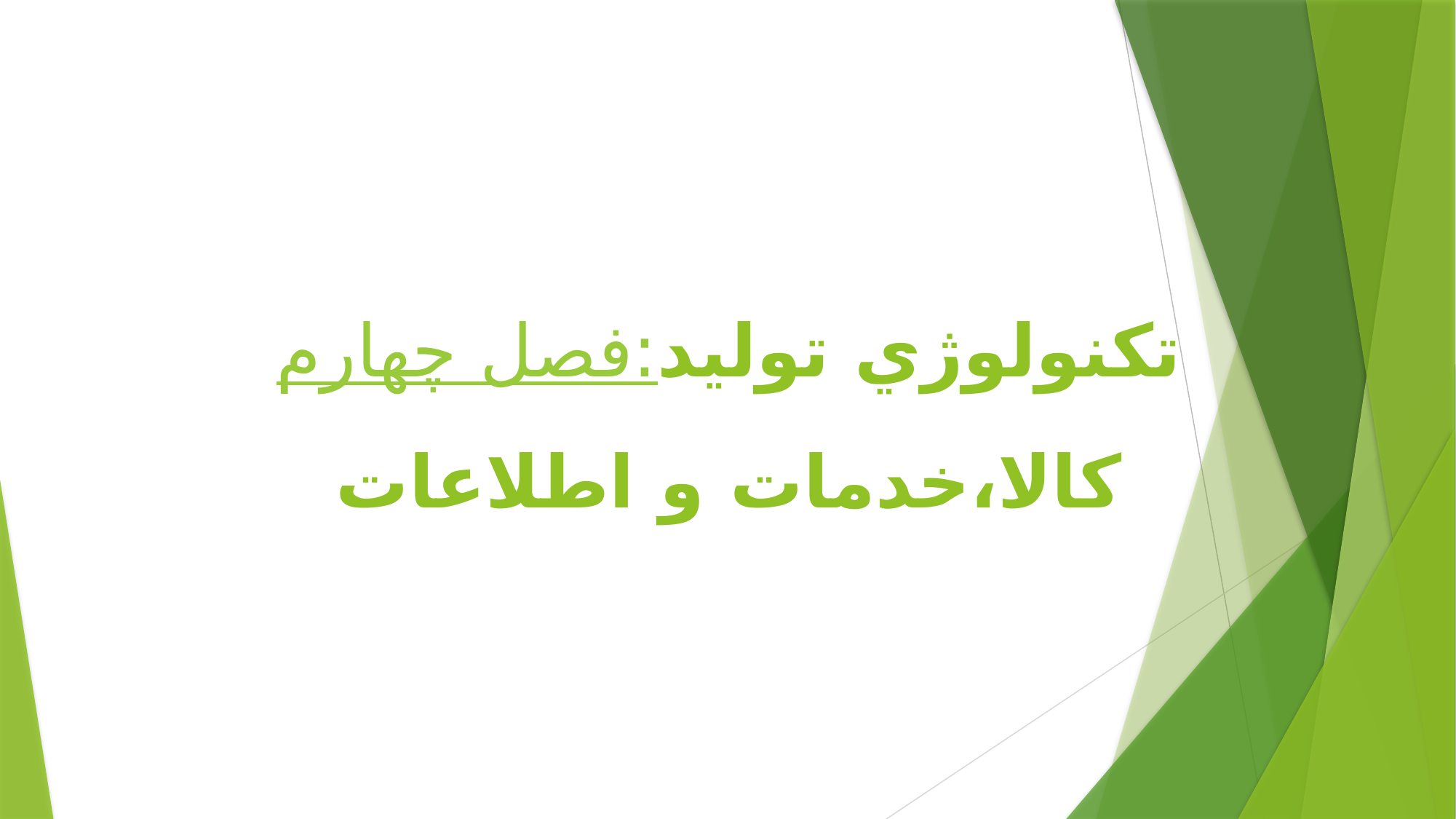

# فصل چهارم: تكنولوژي توليد كالا،خدمات و اطلاعات